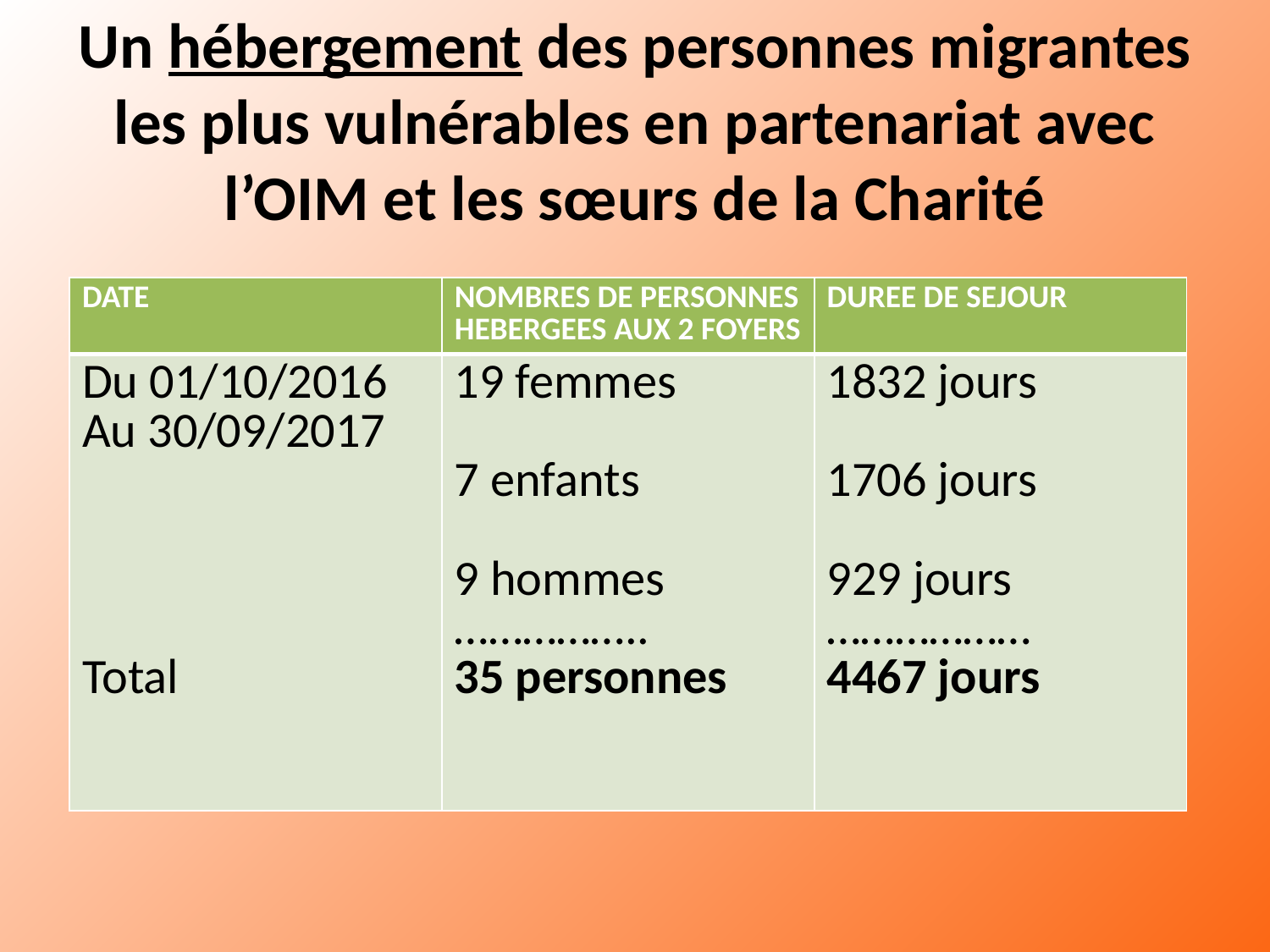

# Un hébergement des personnes migrantes les plus vulnérables en partenariat avec l’OIM et les sœurs de la Charité
| DATE | NOMBRES DE PERSONNES HEBERGEES AUX 2 FOYERS | DUREE DE SEJOUR |
| --- | --- | --- |
| Du 01/10/2016 Au 30/09/2017 Total | 19 femmes 7 enfants 9 hommes …………….. 35 personnes | 1832 jours 1706 jours 929 jours ……………… 4467 jours |